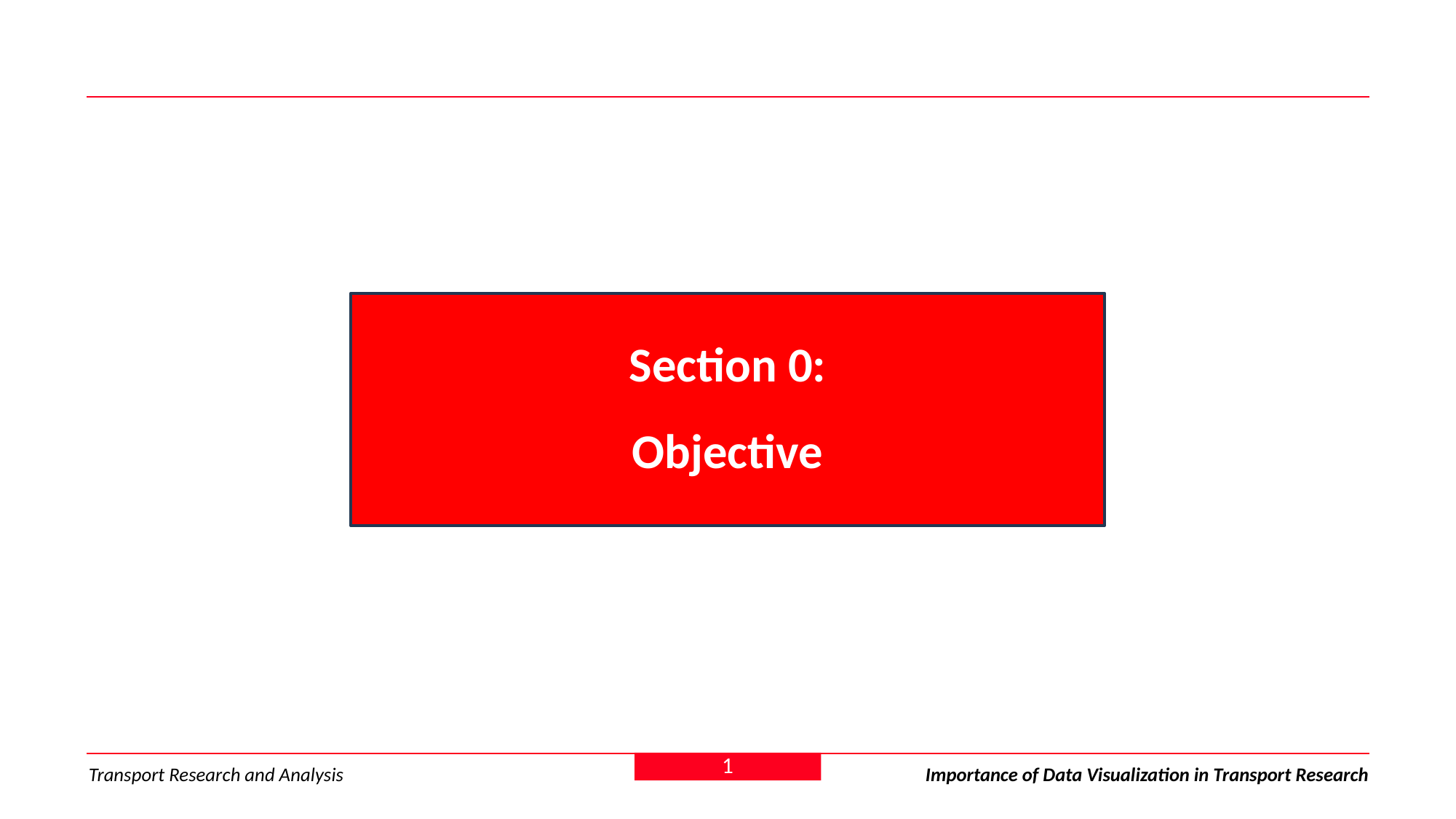

Section 0:
Objective
1
Transport Research and Analysis
Importance of Data Visualization in Transport Research